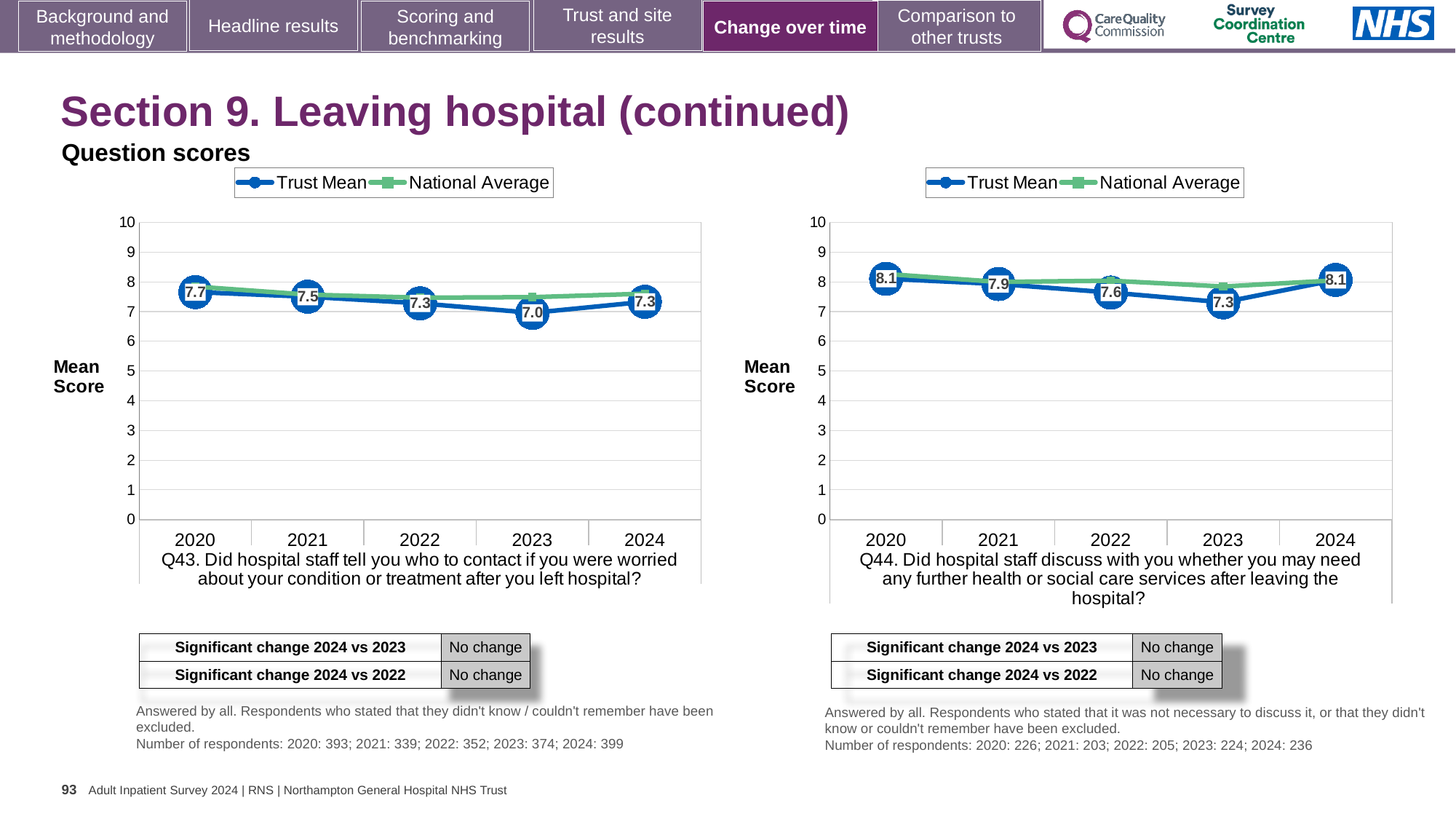

# Section 9. Leaving hospital (continued)
Question scores

### Chart

| Category | Trust Mean | National Average |
|---|---|---|
| 2020 | 7.656483161051784 | 7.842857855755162 |
| 2021 | 7.502866965843035 | 7.571455179806431 |
| 2022 | 7.278247847993462 | 7.468903342799158 |
| 2023 | 6.958302352817627 | 7.486812202116242 |
| 2024 | 7.331108297794545 | 7.603315693906589 |

### Chart

| Category | Trust Mean | National Average |
|---|---|---|
| 2020 | 8.10550077521097 | 8.265810726494152 |
| 2021 | 7.929458212562788 | 7.99907368534647 |
| 2022 | 7.641236233398923 | 8.040056053595018 |
| 2023 | 7.312532765274591 | 7.845326529544409 |
| 2024 | 8.066193047937489 | 8.050597128360762 |
| Significant change 2024 vs 2023 | No change |
| --- | --- |
| Significant change 2024 vs 2022 | No change |
| Significant change 2024 vs 2023 | No change |
| --- | --- |
| Significant change 2024 vs 2022 | No change |
Answered by all. Respondents who stated that they didn't know / couldn't remember have been excluded.
Number of respondents: 2020: 393; 2021: 339; 2022: 352; 2023: 374; 2024: 399

Answered by all. Respondents who stated that it was not necessary to discuss it, or that they didn't know or couldn't remember have been excluded.
Number of respondents: 2020: 226; 2021: 203; 2022: 205; 2023: 224; 2024: 236
93